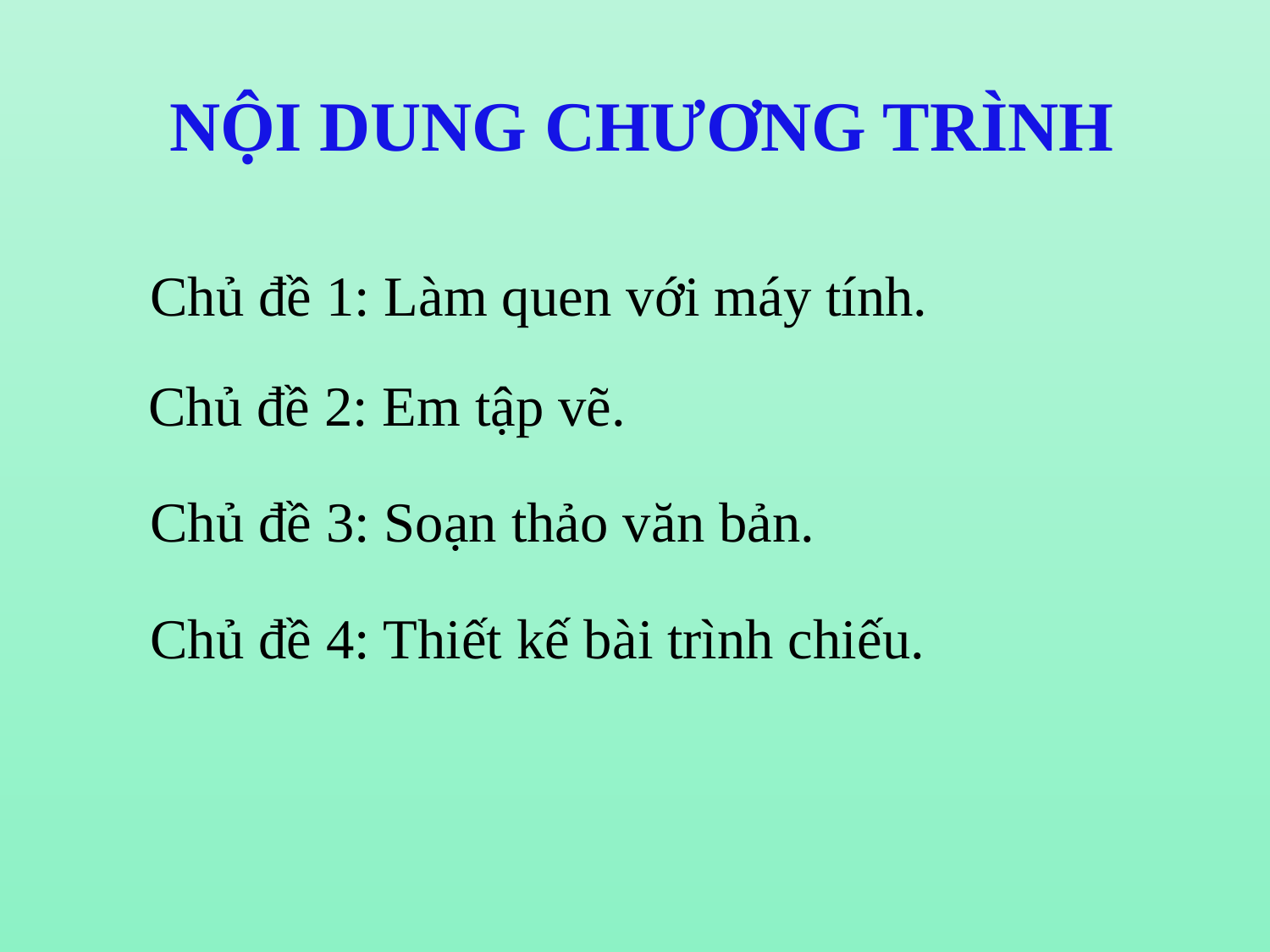

NỘI DUNG CHƯƠNG TRÌNH
Chủ đề 1: Làm quen với máy tính.
Chủ đề 2: Em tập vẽ.
Chủ đề 3: Soạn thảo văn bản.
Chủ đề 4: Thiết kế bài trình chiếu.